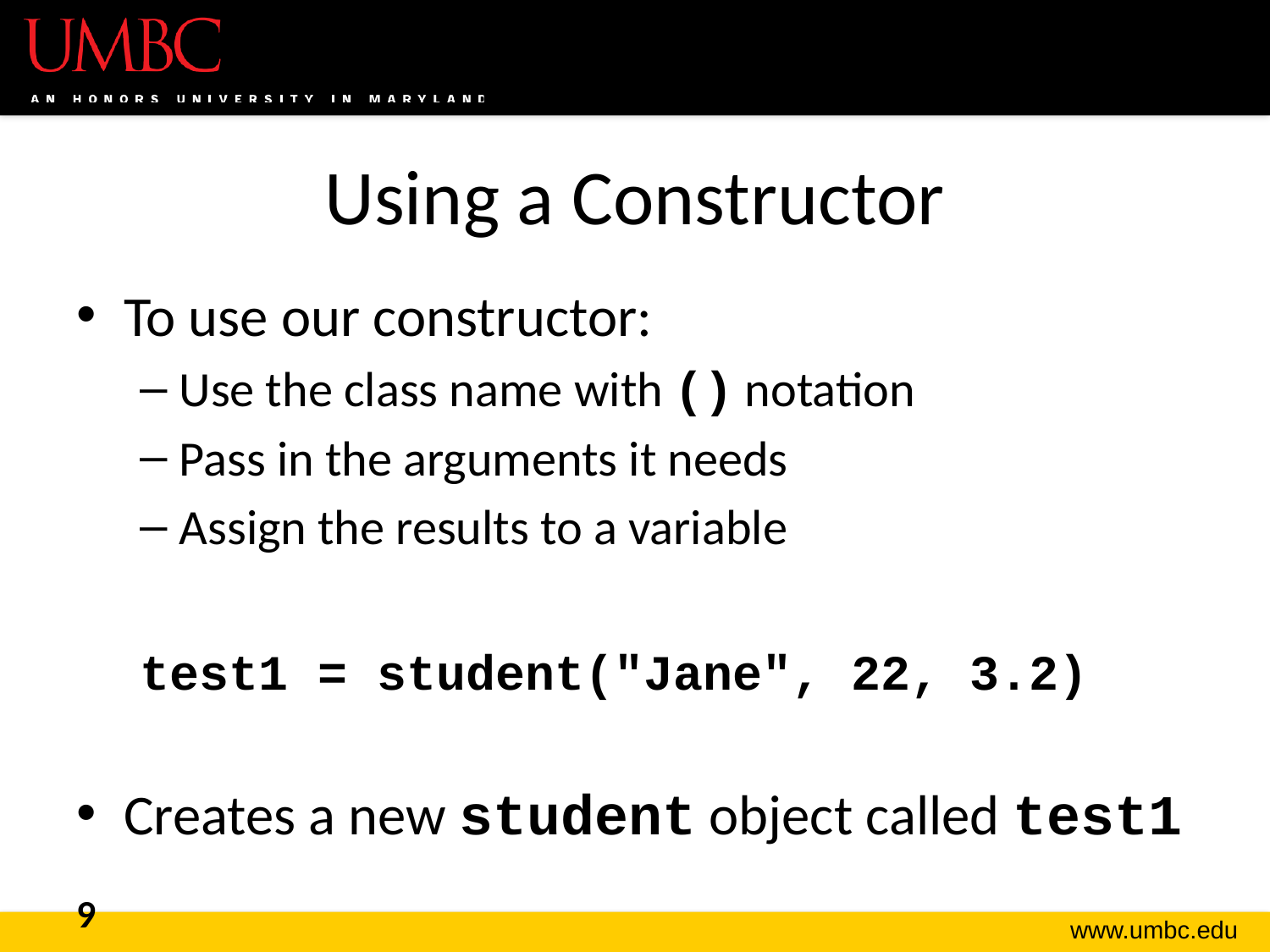

# Using a Constructor
To use our constructor:
Use the class name with () notation
Pass in the arguments it needs
Assign the results to a variable

test1 = student("Jane", 22, 3.2)

Creates a new student object called test1
9